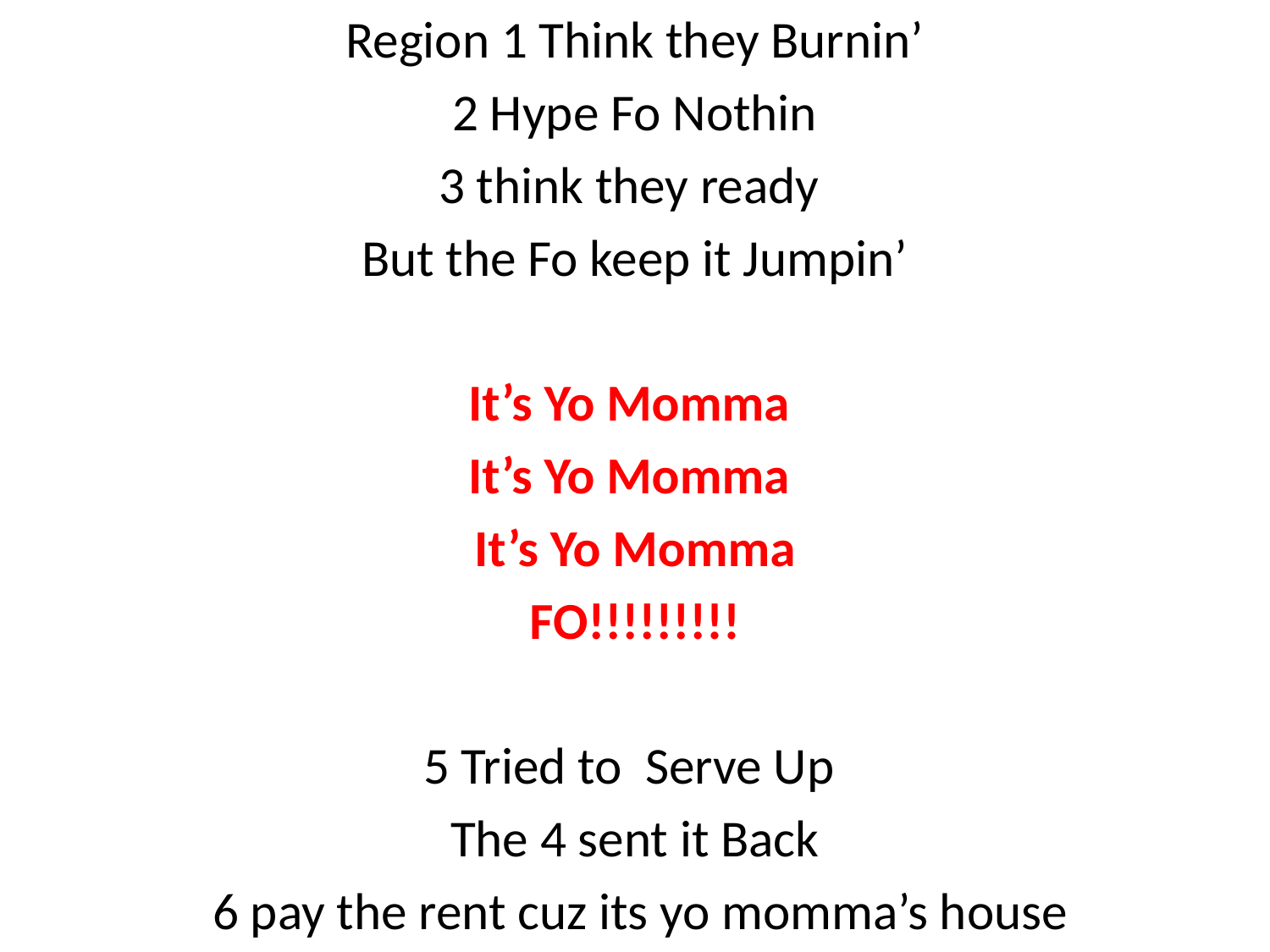

Region 1 Think they Burnin’
2 Hype Fo Nothin
3 think they ready
But the Fo keep it Jumpin’

It’s Yo Momma
It’s Yo Momma
It’s Yo Momma
FO!!!!!!!!!

5 Tried to  Serve Up
The 4 sent it Back
 6 pay the rent cuz its yo momma’s house